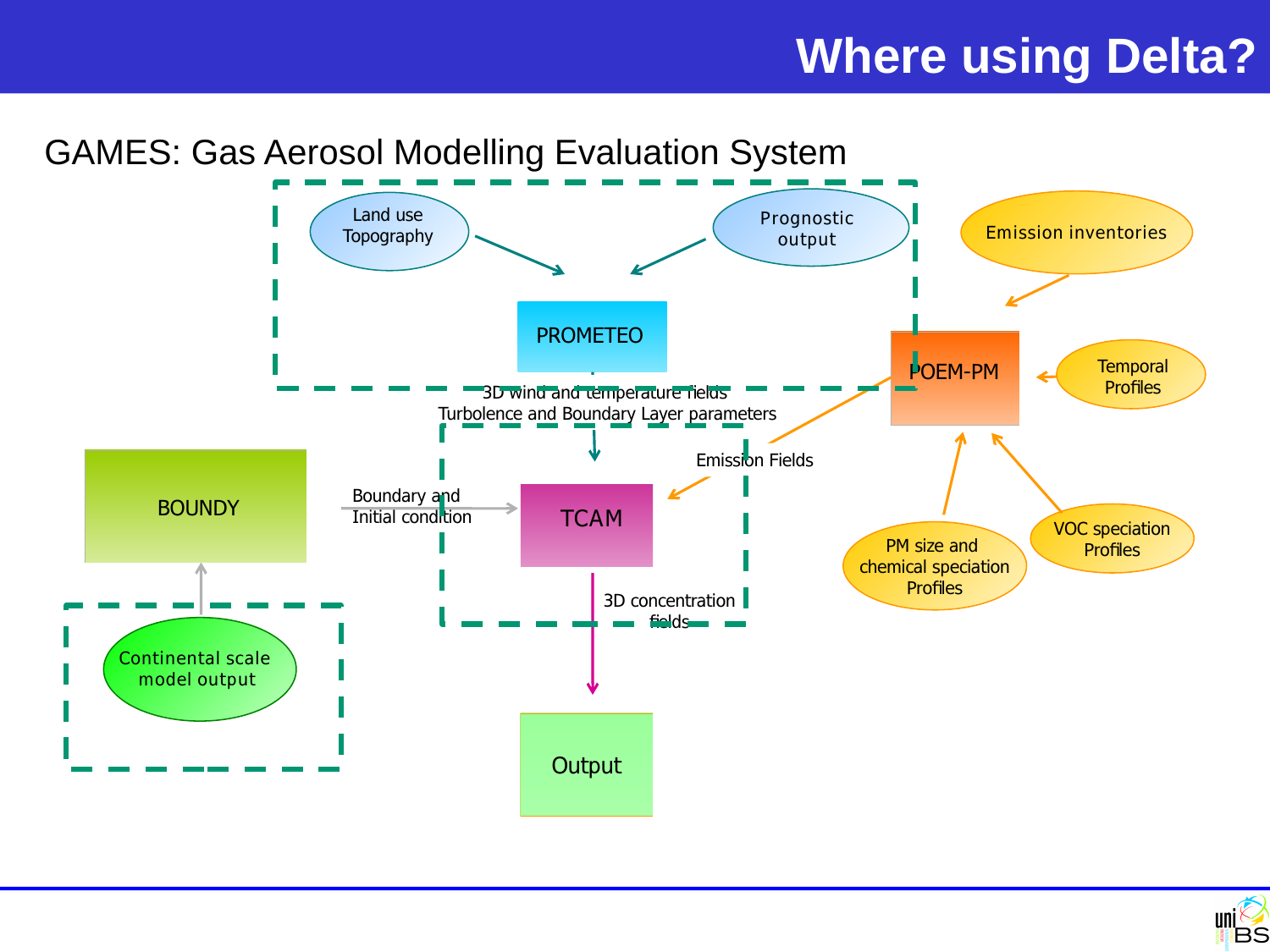

# Where using Delta?
GAMES: Gas Aerosol Modelling Evaluation System

Emission inventories

Land use
Topography
Prognostic
output

PROMETEO

Temporal
Profiles
POEM-PM

3D wind and temperature fields
Turbolence and Boundary Layer parameters

Emission Fields

Boundary and
Initial condition

BOUNDY
TCAM

VOC speciation
Profiles

PM size and
chemical speciation
Profiles

3D concentration
fields

Continental scale
model output
Output